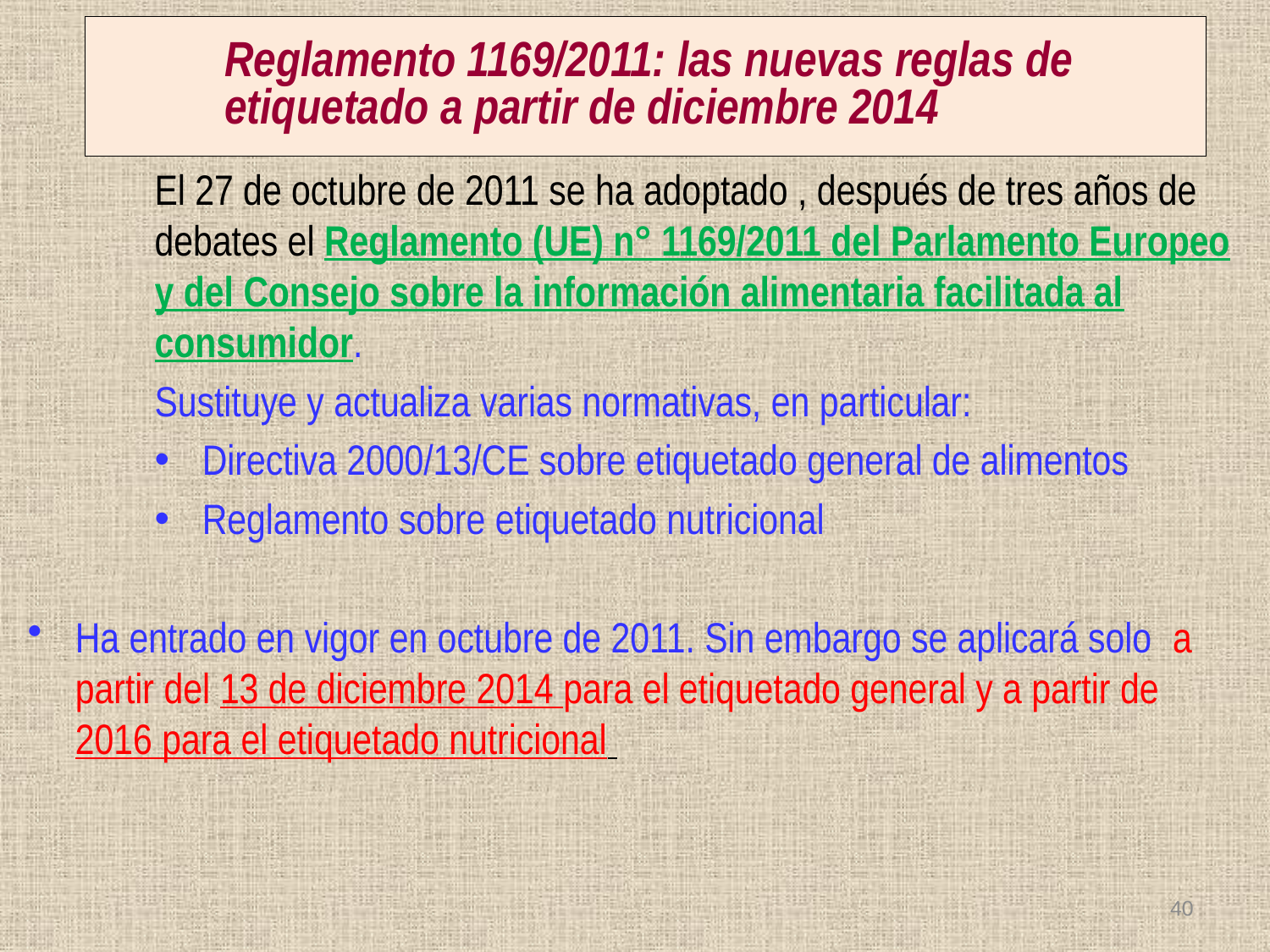

# Reglamento 1169/2011: las nuevas reglas de etiquetado a partir de diciembre 2014
El 27 de octubre de 2011 se ha adoptado , después de tres años de debates el Reglamento (UE) n° 1169/2011 del Parlamento Europeo y del Consejo sobre la información alimentaria facilitada al consumidor.
Sustituye y actualiza varias normativas, en particular:
Directiva 2000/13/CE sobre etiquetado general de alimentos
Reglamento sobre etiquetado nutricional

Ha entrado en vigor en octubre de 2011. Sin embargo se aplicará solo  a partir del 13 de diciembre 2014 para el etiquetado general y a partir de 2016 para el etiquetado nutricional

40